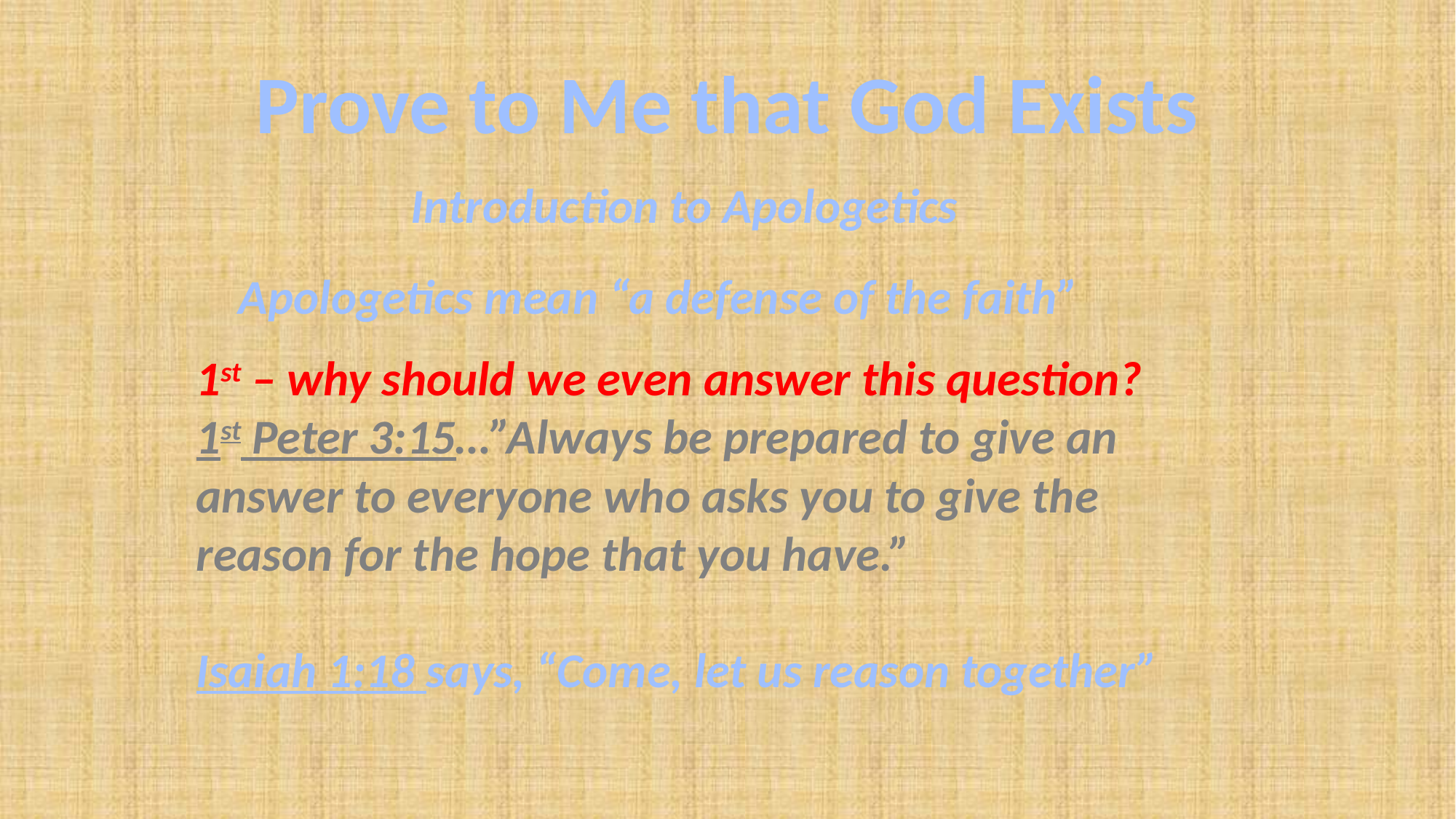

# Prove to Me that God Exists
Introduction to Apologetics
Apologetics mean “a defense of the faith”
1st – why should we even answer this question?
1st Peter 3:15…”Always be prepared to give an answer to everyone who asks you to give the reason for the hope that you have.”
Isaiah 1:18 says, “Come, let us reason together”